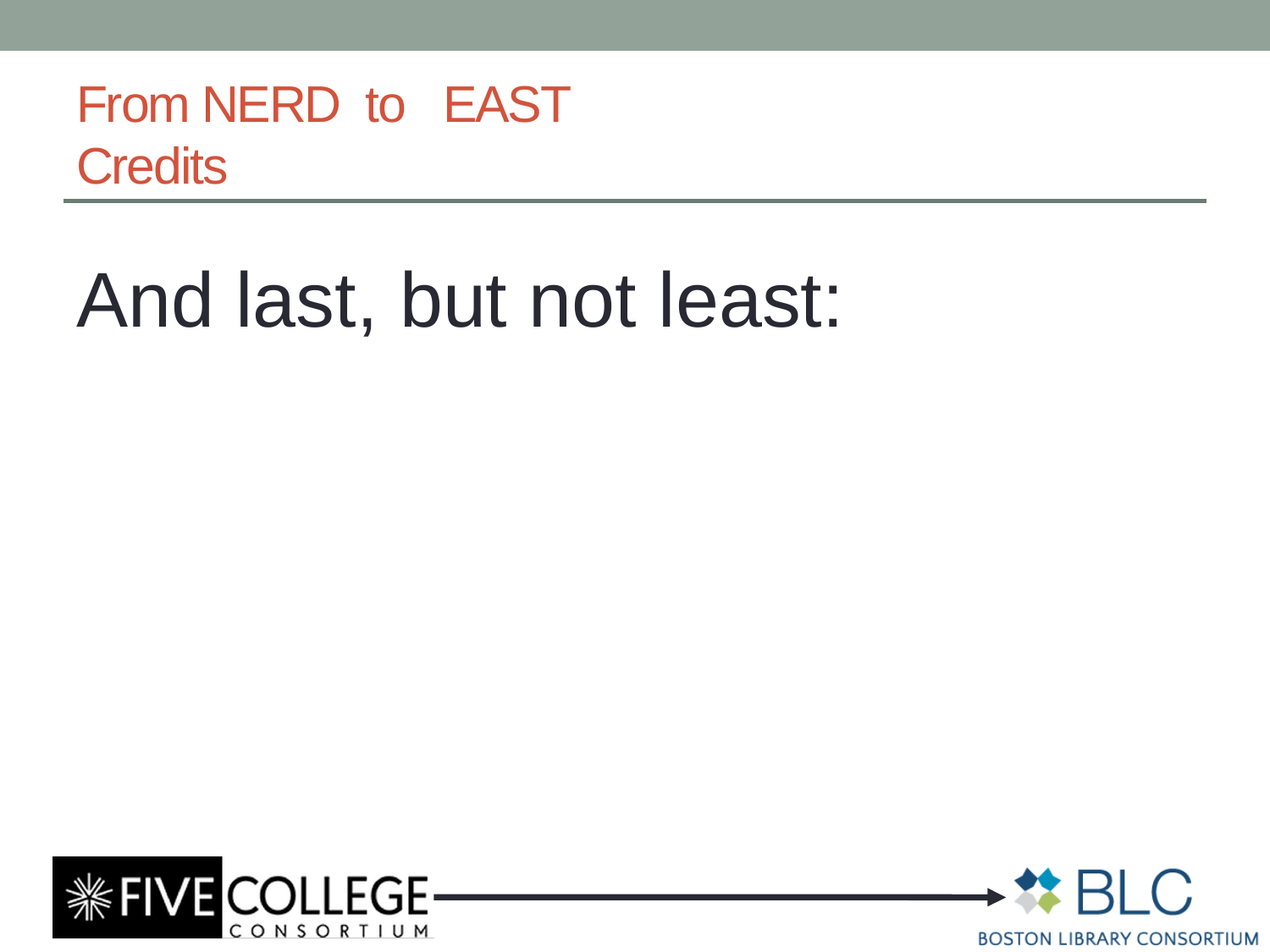

# From NERD  to   EAST Credits
And last, but not least: